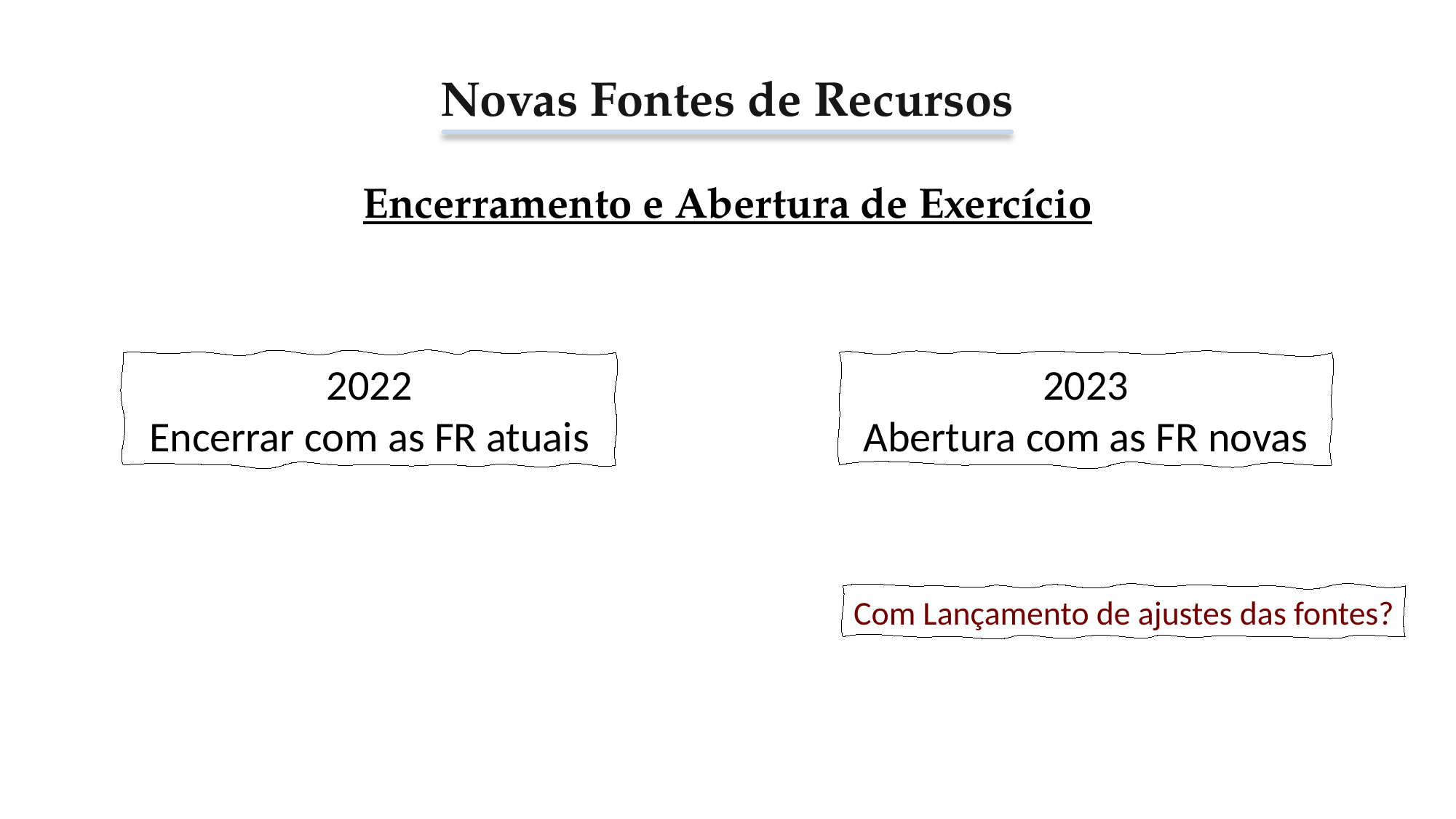

Novas Fontes de Recursos
Encerramento e Abertura de Exercício
2023
Abertura com as FR novas
2022
Encerrar com as FR atuais
Com Lançamento de ajustes das fontes?